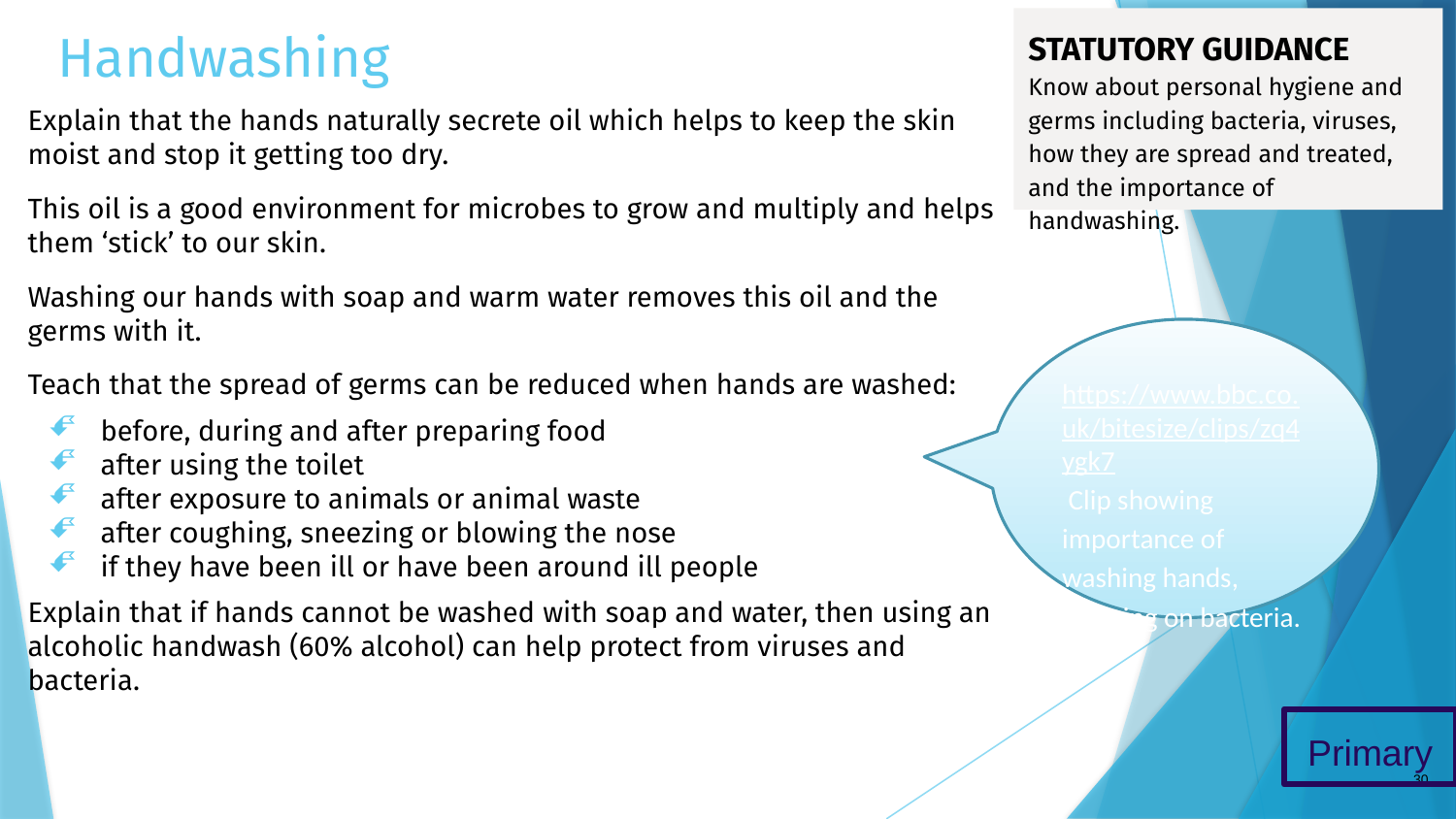

# Handwashing

STATUTORY GUIDANCE
Know about personal hygiene and germs including bacteria, viruses, how they are spread and treated, and the importance of handwashing.
Explain that the hands naturally secrete oil which helps to keep the skin moist and stop it getting too dry.
This oil is a good environment for microbes to grow and multiply and helps them ‘stick’ to our skin.
Washing our hands with soap and warm water removes this oil and the germs with it.
Teach that the spread of germs can be reduced when hands are washed:
before, during and after preparing food
after using the toilet
after exposure to animals or animal waste
after coughing, sneezing or blowing the nose
if they have been ill or have been around ill people
Explain that if hands cannot be washed with soap and water, then using an alcoholic handwash (60% alcohol) can help protect from viruses and bacteria.

https://www.bbc.co.uk/bitesize/clips/zq4ygk7 Clip showing importance of washing hands, focusing on bacteria.
Primary
30